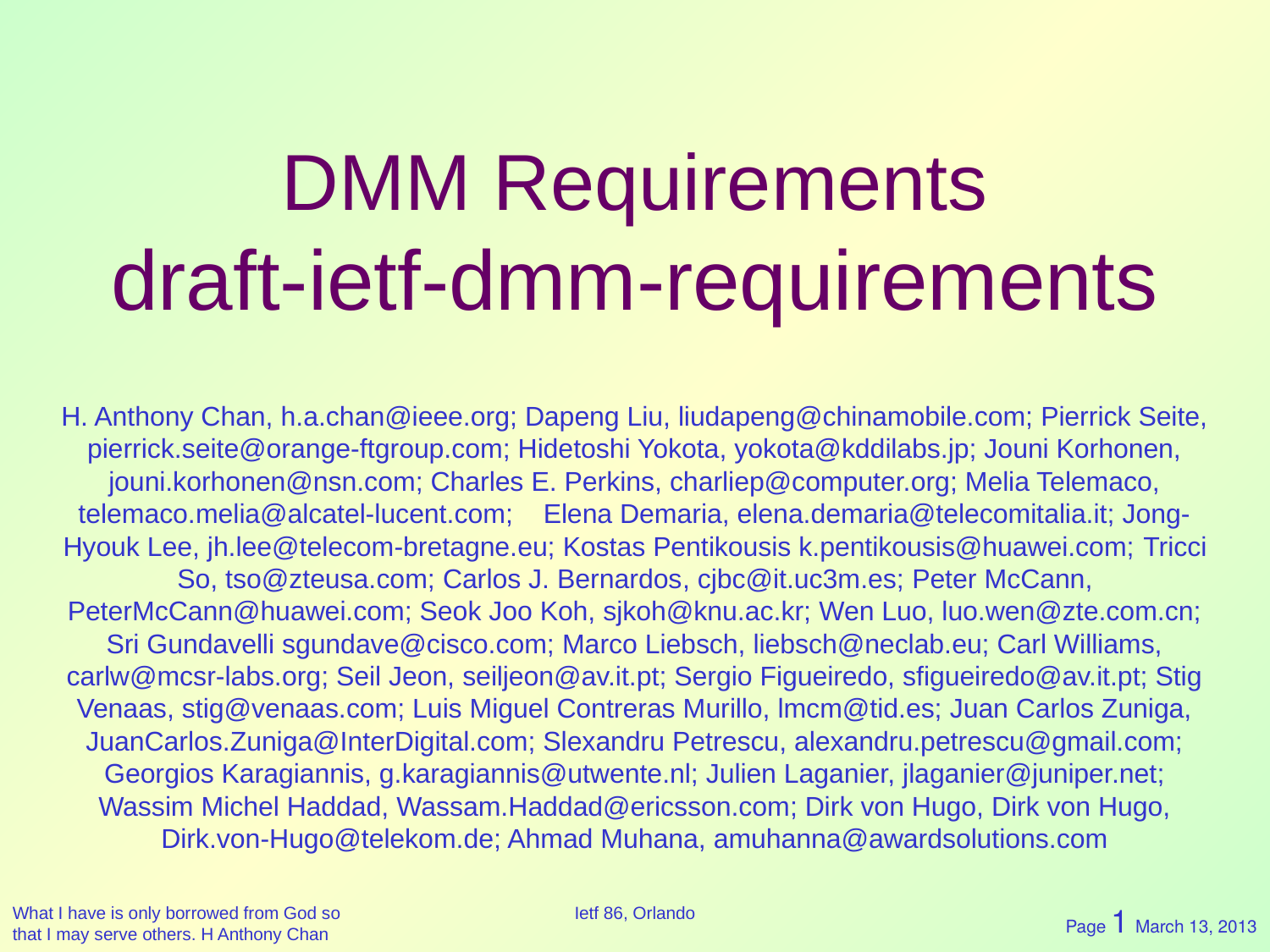

# DMM Requirements draft-ietf-dmm-requirements
H. Anthony Chan, h.a.chan@ieee.org; Dapeng Liu, liudapeng@chinamobile.com; Pierrick Seite, pierrick.seite@orange-ftgroup.com; Hidetoshi Yokota, yokota@kddilabs.jp; Jouni Korhonen, jouni.korhonen@nsn.com; Charles E. Perkins, charliep@computer.org; Melia Telemaco, telemaco.melia@alcatel-lucent.com;    Elena Demaria, elena.demaria@telecomitalia.it; Jong-Hyouk Lee, jh.lee@telecom-bretagne.eu; Kostas Pentikousis k.pentikousis@huawei.com; Tricci So, tso@zteusa.com; Carlos J. Bernardos, cjbc@it.uc3m.es; Peter McCann, PeterMcCann@huawei.com; Seok Joo Koh, sjkoh@knu.ac.kr; Wen Luo, luo.wen@zte.com.cn; Sri Gundavelli sgundave@cisco.com; Marco Liebsch, liebsch@neclab.eu; Carl Williams, carlw@mcsr-labs.org; Seil Jeon, seiljeon@av.it.pt; Sergio Figueiredo, sfigueiredo@av.it.pt; Stig Venaas, stig@venaas.com; Luis Miguel Contreras Murillo, lmcm@tid.es; Juan Carlos Zuniga, JuanCarlos.Zuniga@InterDigital.com; Slexandru Petrescu, alexandru.petrescu@gmail.com; Georgios Karagiannis, g.karagiannis@utwente.nl; Julien Laganier, jlaganier@juniper.net; Wassim Michel Haddad, Wassam.Haddad@ericsson.com; Dirk von Hugo, Dirk von Hugo, Dirk.von-Hugo@telekom.de; Ahmad Muhana, amuhanna@awardsolutions.com